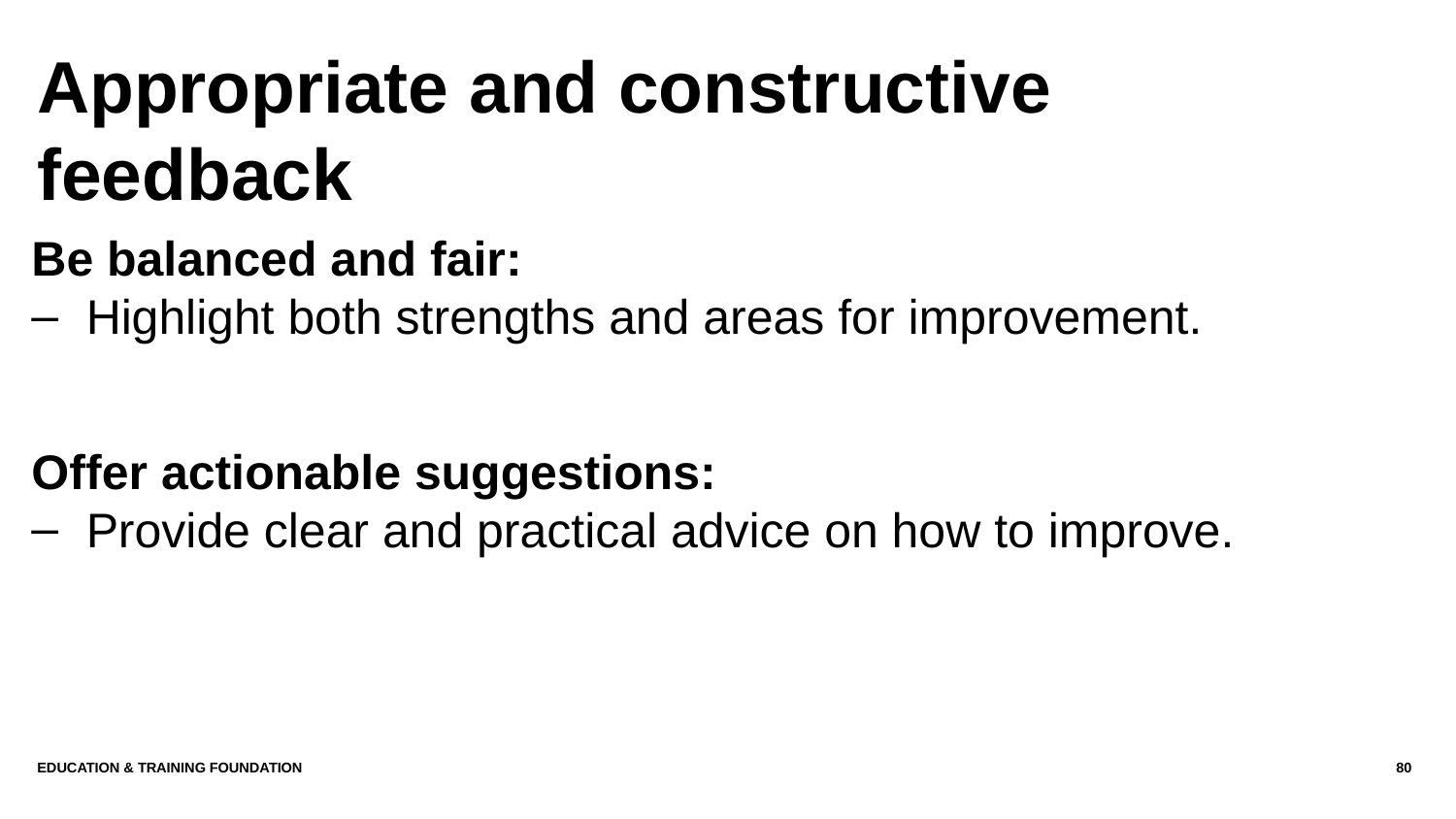

# Appropriate and constructive feedback
Be balanced and fair:
Highlight both strengths and areas for improvement.

Offer actionable suggestions:
Provide clear and practical advice on how to improve.

Education & Training Foundation
80